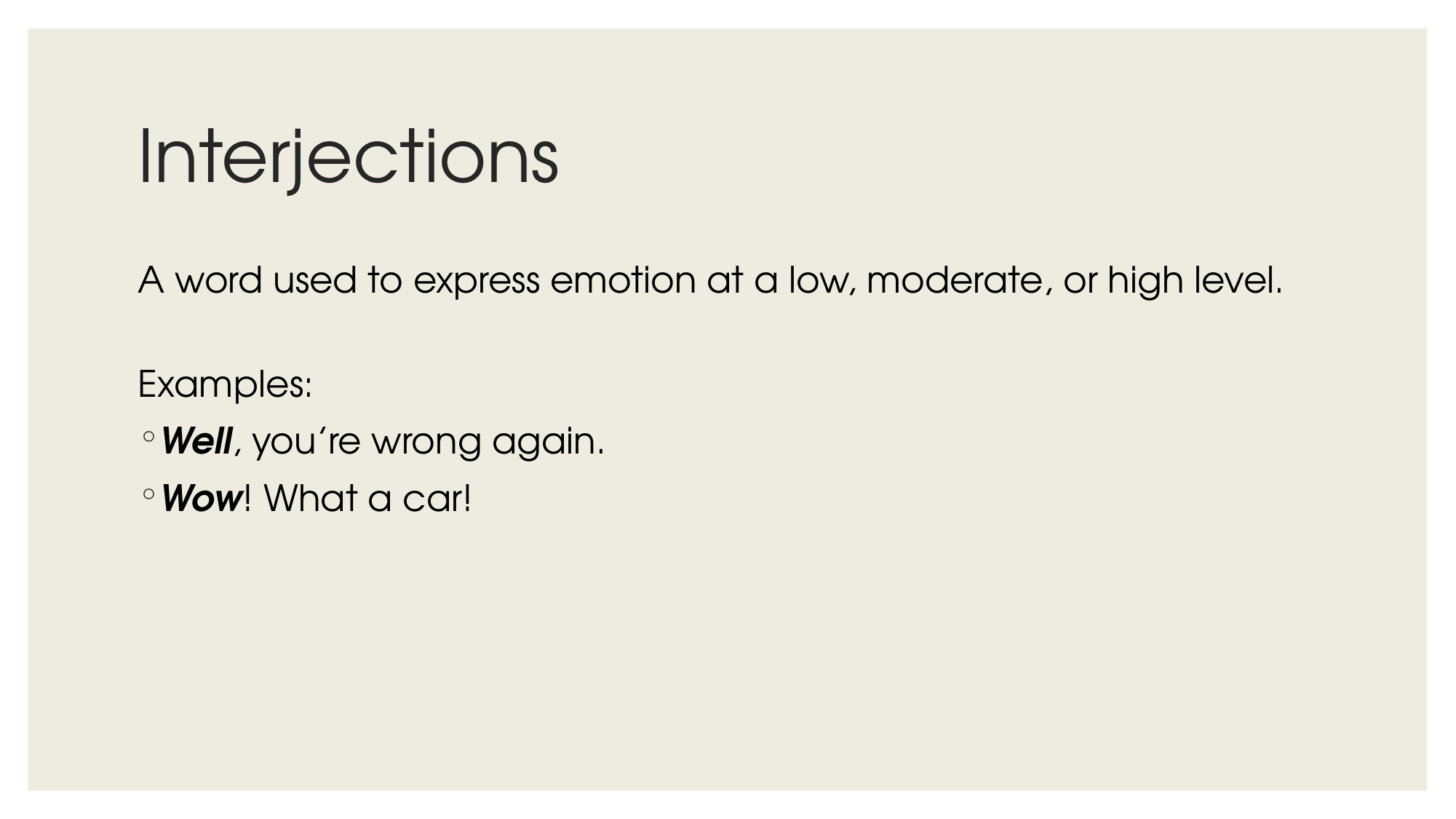

# Interjections
A word used to express emotion at a low, moderate, or high level.

Examples:
Well, you’re wrong again.
Wow! What a car!